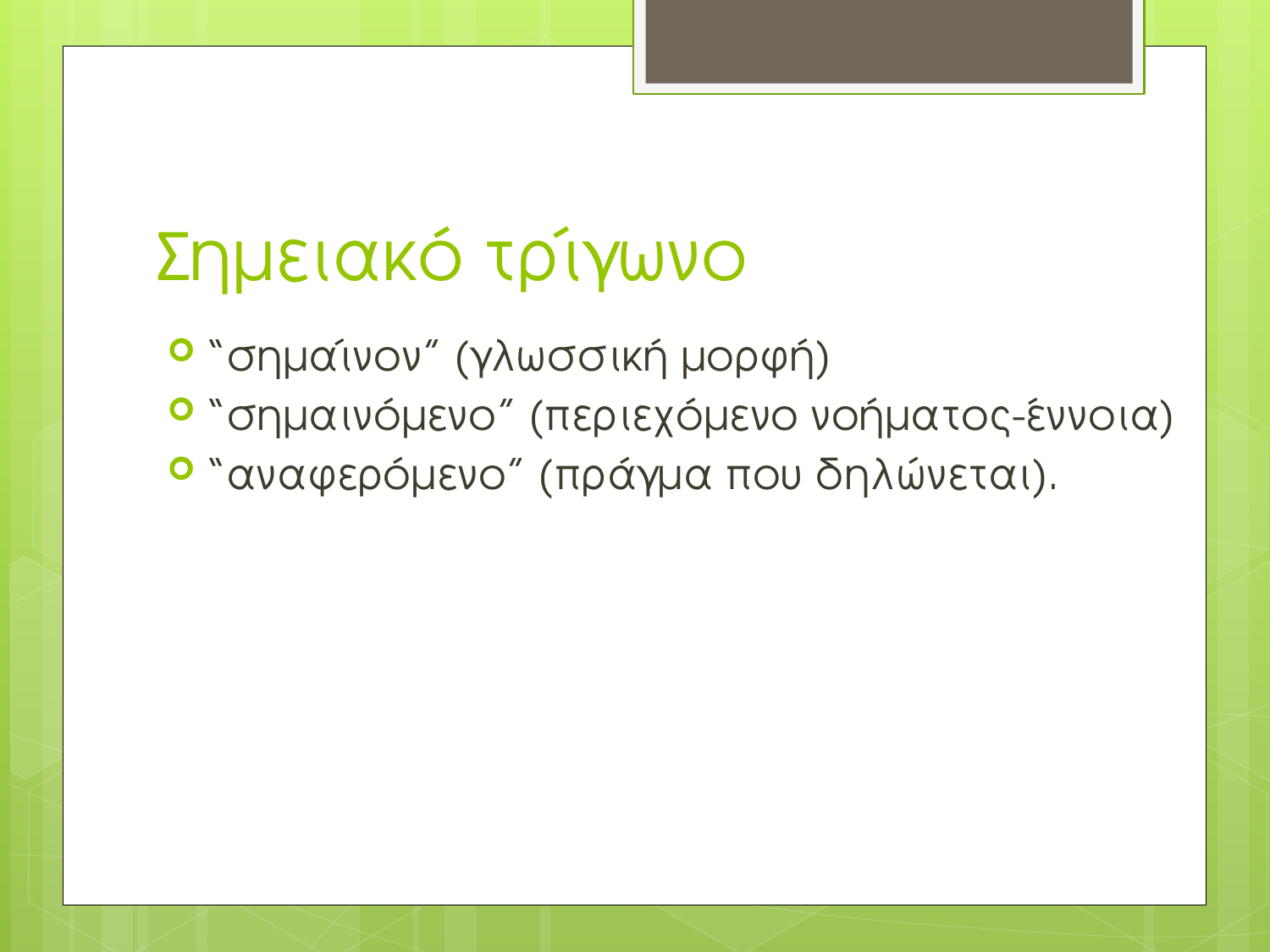

# Σημειακό τρίγωνο
“σημαίνον” (γλωσσική μορφή)
“σημαινόμενο” (περιεχόμενο νοήματος-έννοια)
“αναφερόμενο” (πράγμα που δηλώνεται).